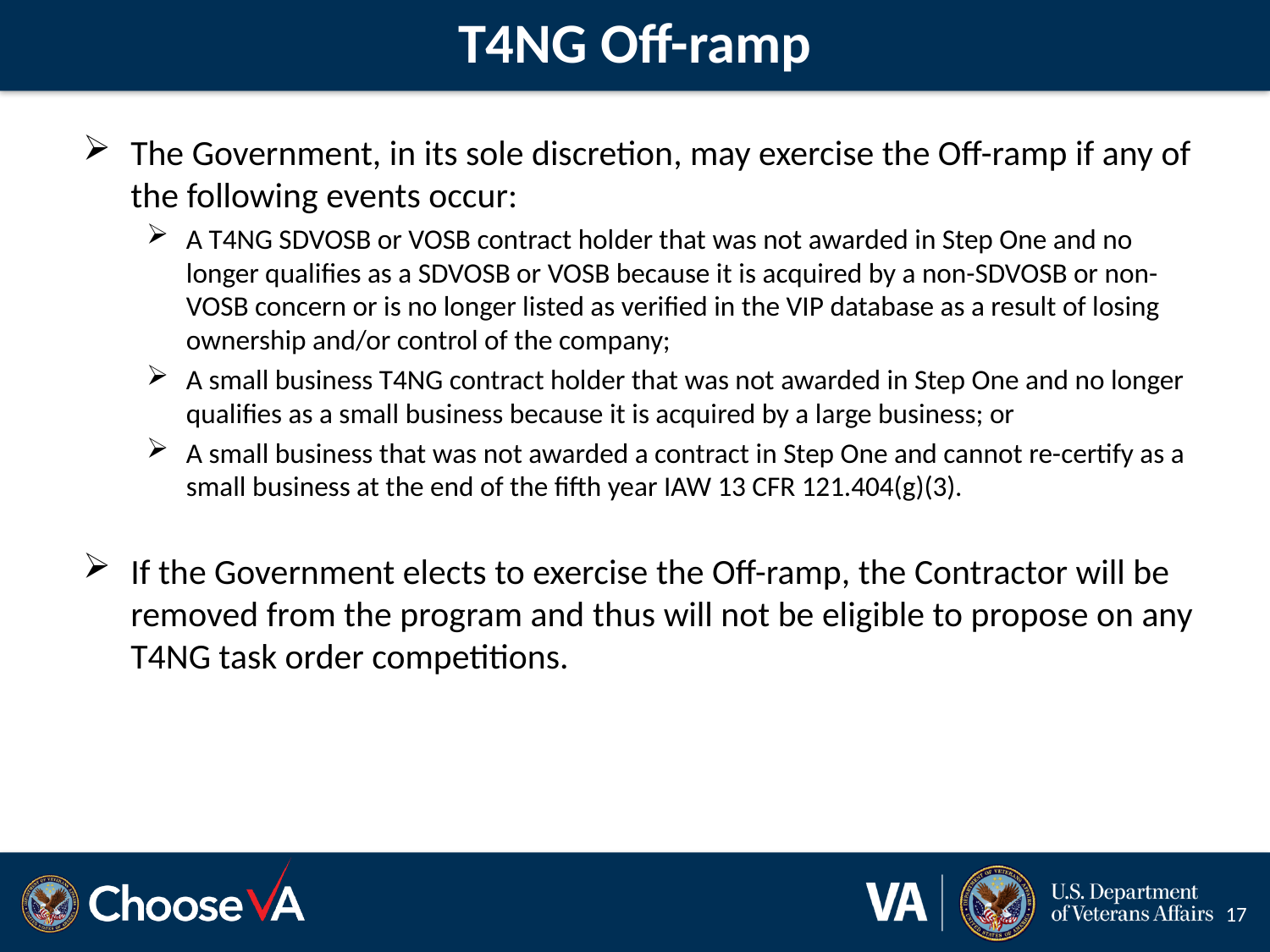

# T4NG Off-ramp
The Government, in its sole discretion, may exercise the Off-ramp if any of the following events occur:
A T4NG SDVOSB or VOSB contract holder that was not awarded in Step One and no longer qualifies as a SDVOSB or VOSB because it is acquired by a non-SDVOSB or non-VOSB concern or is no longer listed as verified in the VIP database as a result of losing ownership and/or control of the company;
A small business T4NG contract holder that was not awarded in Step One and no longer qualifies as a small business because it is acquired by a large business; or
A small business that was not awarded a contract in Step One and cannot re-certify as a small business at the end of the fifth year IAW 13 CFR 121.404(g)(3).

If the Government elects to exercise the Off-ramp, the Contractor will be removed from the program and thus will not be eligible to propose on any T4NG task order competitions.

17